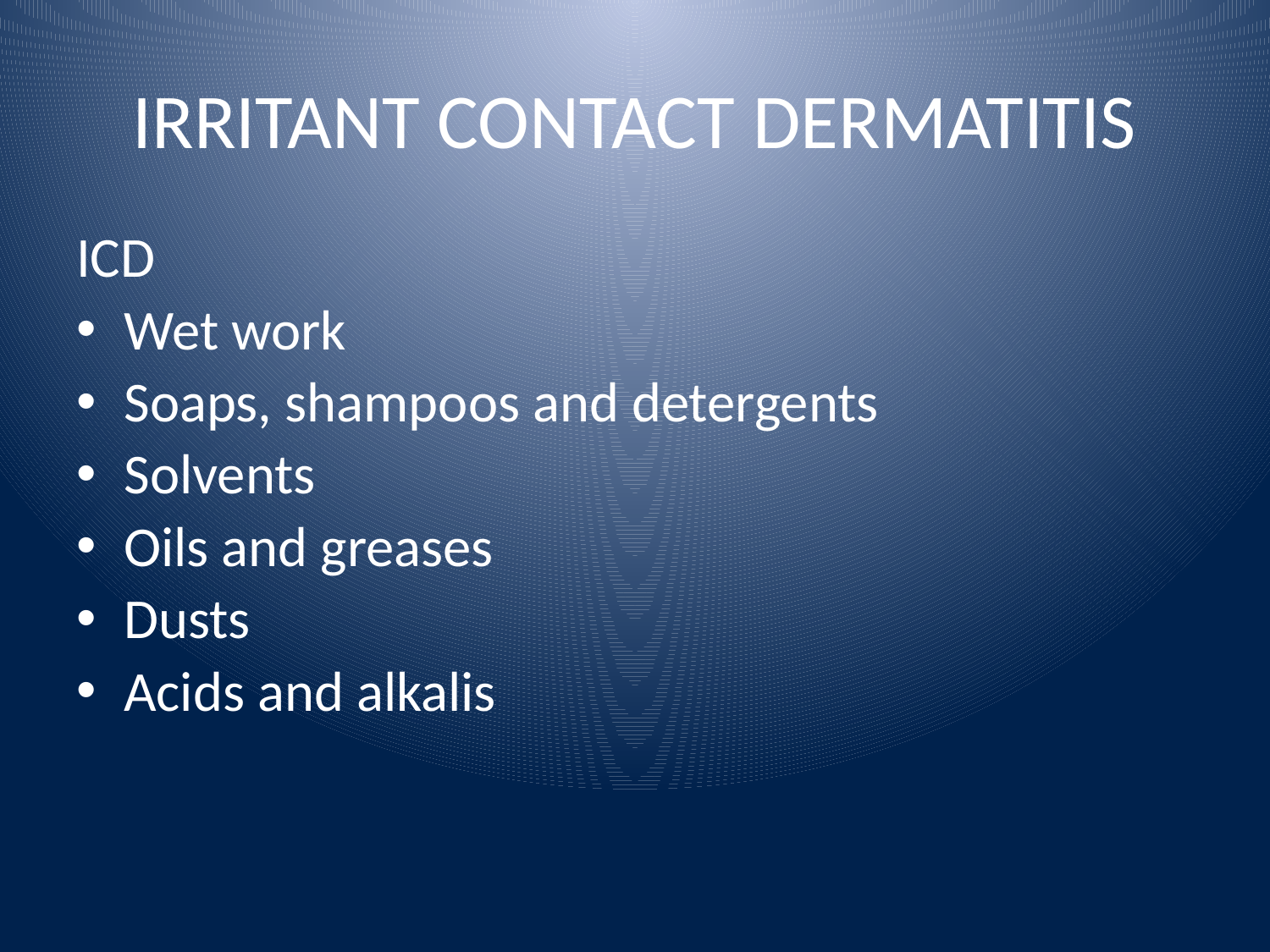

# IRRITANT CONTACT DERMATITIS
ICD
Wet work
Soaps, shampoos and detergents
Solvents
Oils and greases
Dusts
Acids and alkalis